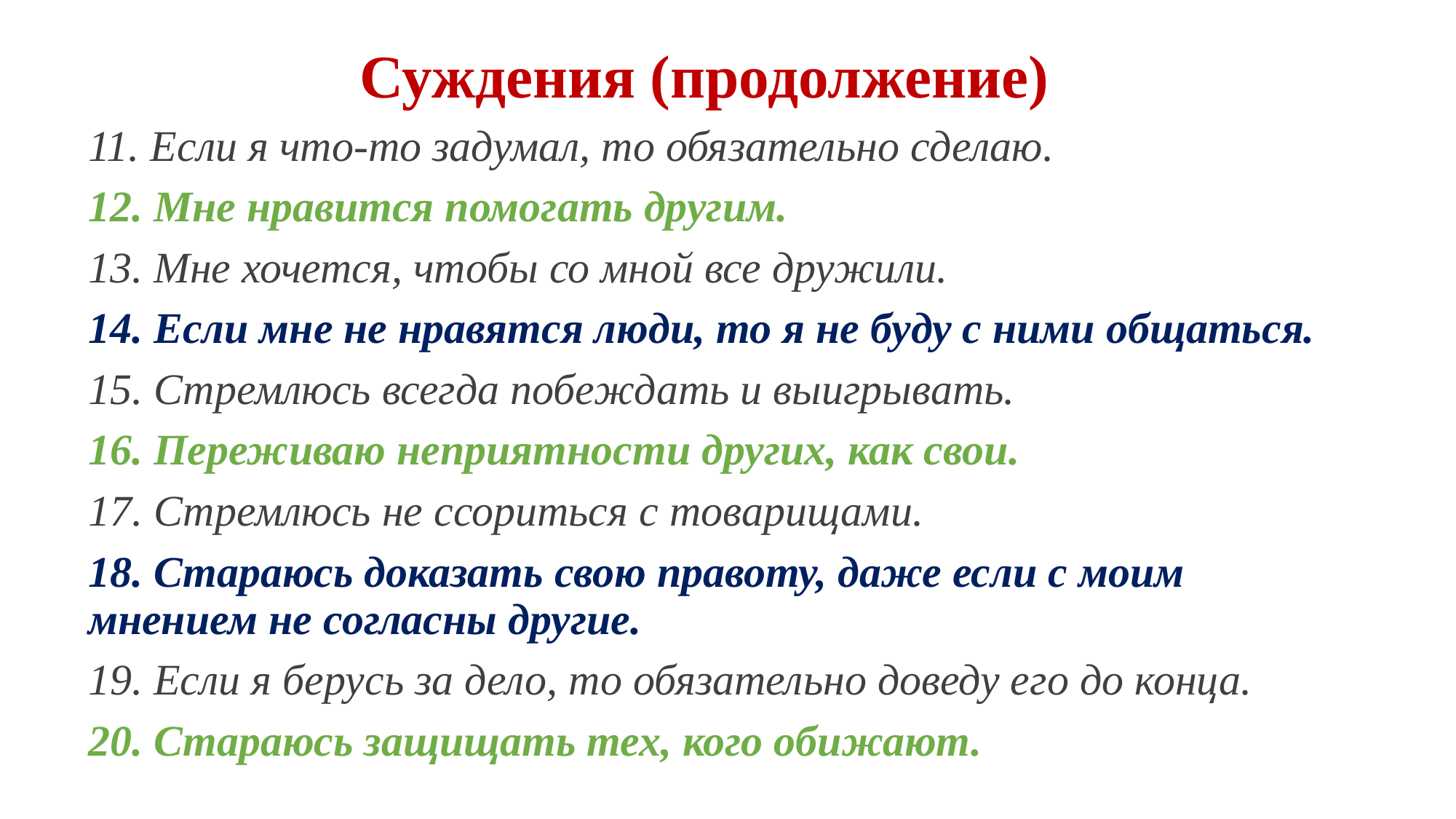

# Суждения (продолжение)
11. Если я что-то задумал, то обязательно сделаю.
12. Мне нравится помогать другим.
13. Мне хочется, чтобы со мной все дружили.
14. Если мне не нравятся люди, то я не буду с ними общаться.
15. Стремлюсь всегда побеждать и выигрывать.
16. Переживаю неприятности других, как свои.
17. Стремлюсь не ссориться с товарищами.
18. Стараюсь доказать свою правоту, даже если с моим мнением не согласны другие.
19. Если я берусь за дело, то обязательно доведу его до конца.
20. Стараюсь защищать тех, кого обижают.